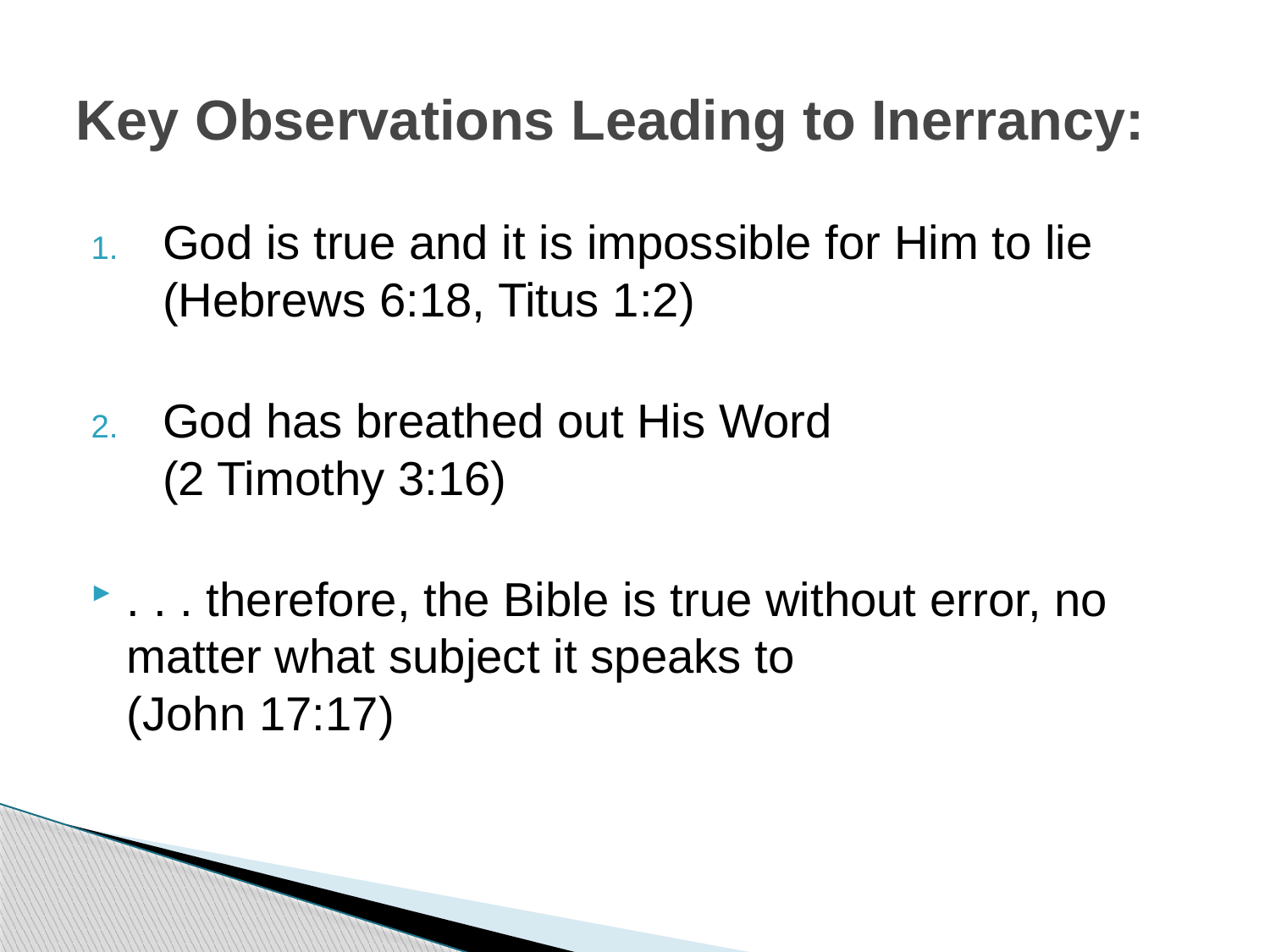

# Key Observations Leading to Inerrancy:
God is true and it is impossible for Him to lie
(Hebrews 6:18, Titus 1:2)
God has breathed out His Word
(2 Timothy 3:16)
. . . therefore, the Bible is true without error, no matter what subject it speaks to
(John 17:17)